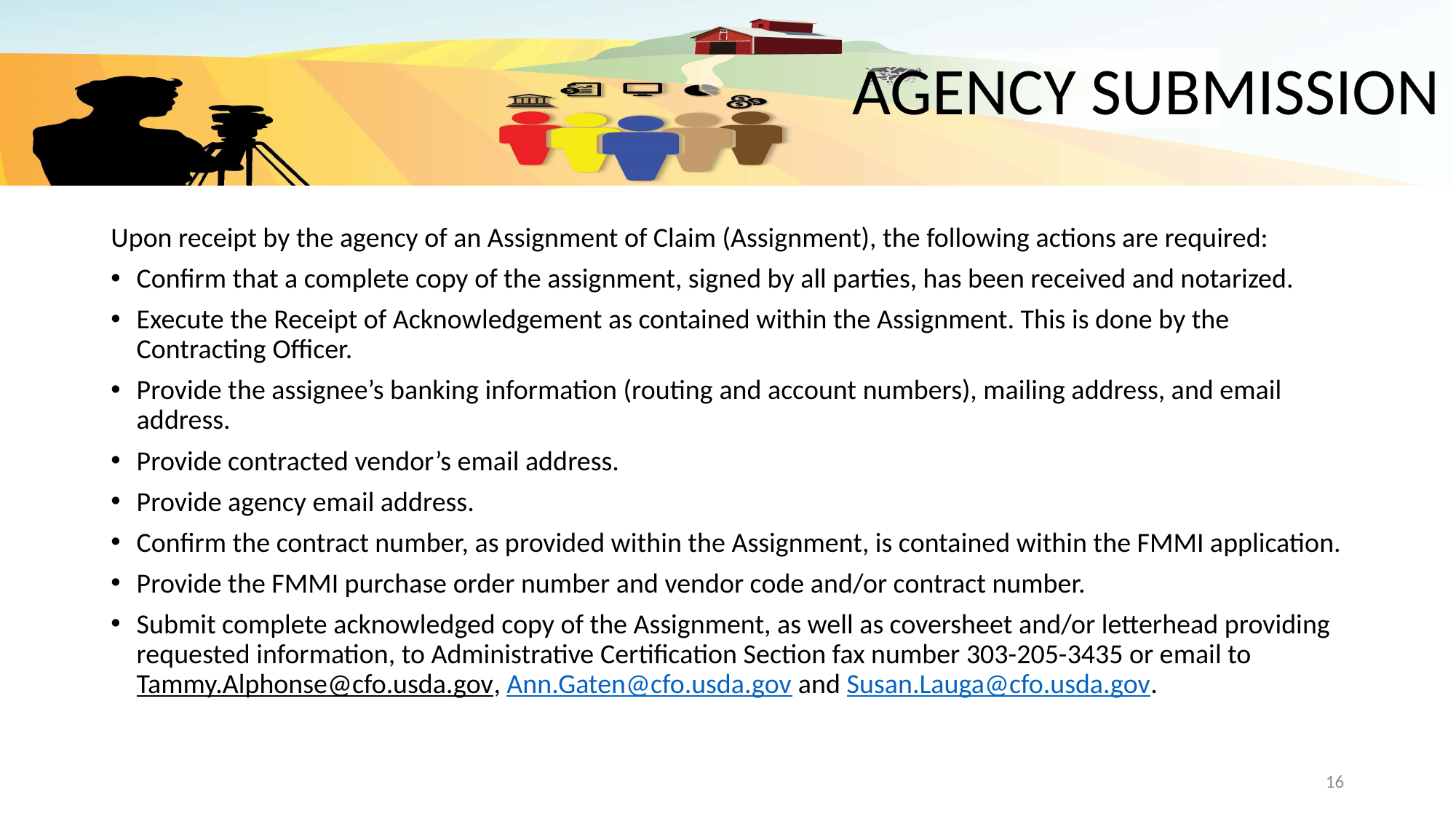

# AGENCY SUBMISSION
Upon receipt by the agency of an Assignment of Claim (Assignment), the following actions are required:
Confirm that a complete copy of the assignment, signed by all parties, has been received and notarized.
Execute the Receipt of Acknowledgement as contained within the Assignment. This is done by the Contracting Officer.
Provide the assignee’s banking information (routing and account numbers), mailing address, and email address.
Provide contracted vendor’s email address.
Provide agency email address.
Confirm the contract number, as provided within the Assignment, is contained within the FMMI application.
Provide the FMMI purchase order number and vendor code and/or contract number.
Submit complete acknowledged copy of the Assignment, as well as coversheet and/or letterhead providing requested information, to Administrative Certification Section fax number 303-205-3435 or email to Tammy.Alphonse@cfo.usda.gov, Ann.Gaten@cfo.usda.gov and Susan.Lauga@cfo.usda.gov.

16